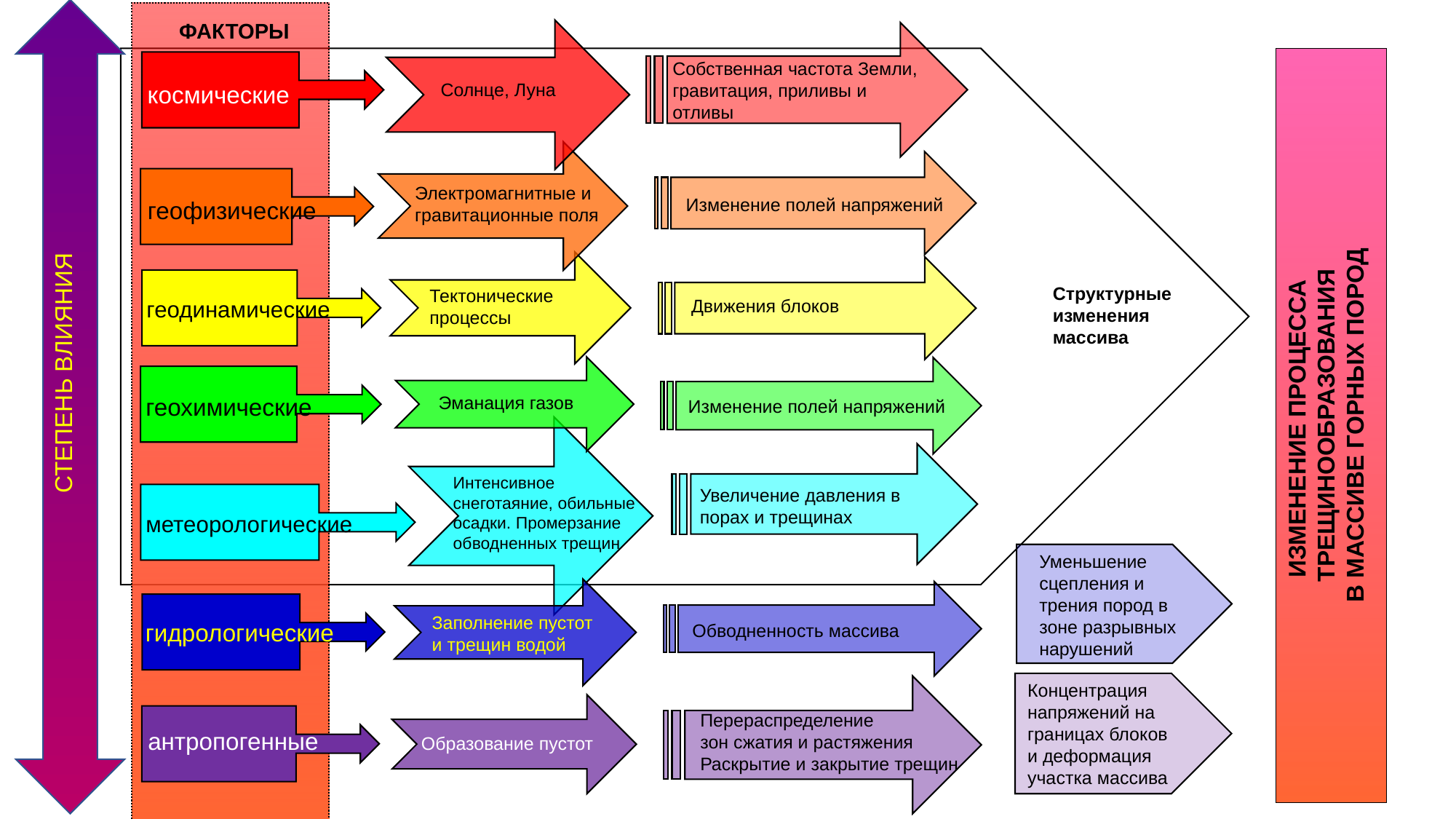

ФАКТОРЫ

ИЗМЕНЕНИЕ ПРОЦЕССА
ТРЕЩИНООБРАЗОВАНИЯ
В МАССИВЕ ГОРНЫХ ПОРОД
Собственная частота Земли, гравитация, приливы и отливы

Солнце, Луна
космические

СТЕПЕНЬ ВЛИЯНИЯ

Электромагнитные и гравитационные поля
Изменение полей напряжений
геофизические

Структурные изменения массива
Тектонические процессы
Движения блоков
геодинамические

Эманация газов
геохимические
Изменение полей напряжений

Интенсивное снеготаяние, обильные осадки. Промерзание обводненных трещин
Увеличение давления в порах и трещинах

метеорологические
Уменьшение сцепления и трения пород в зоне разрывных нарушений

Заполнение пустот и трещин водой
гидрологические
Обводненность массива

Концентрация напряжений на границах блоков и деформация участка массива

Перераспределение
зон сжатия и растяжения
Раскрытие и закрытие трещин

антропогенные
Образование пустот